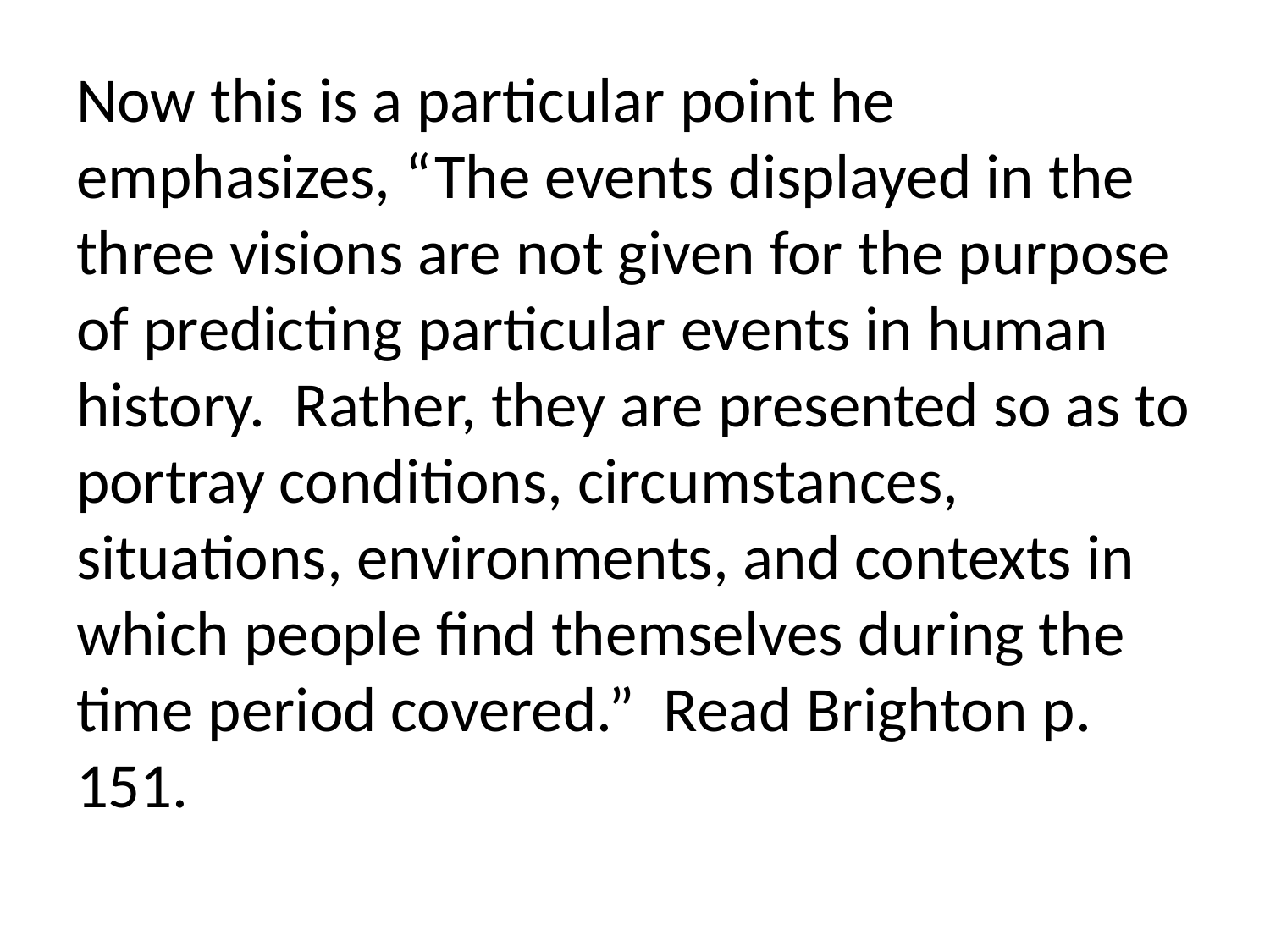

Now this is a particular point he emphasizes, “The events displayed in the three visions are not given for the purpose of predicting particular events in human history.  Rather, they are presented so as to portray conditions, circumstances, situations, environments, and contexts in which people find themselves during the time period covered.”  Read Brighton p. 151.